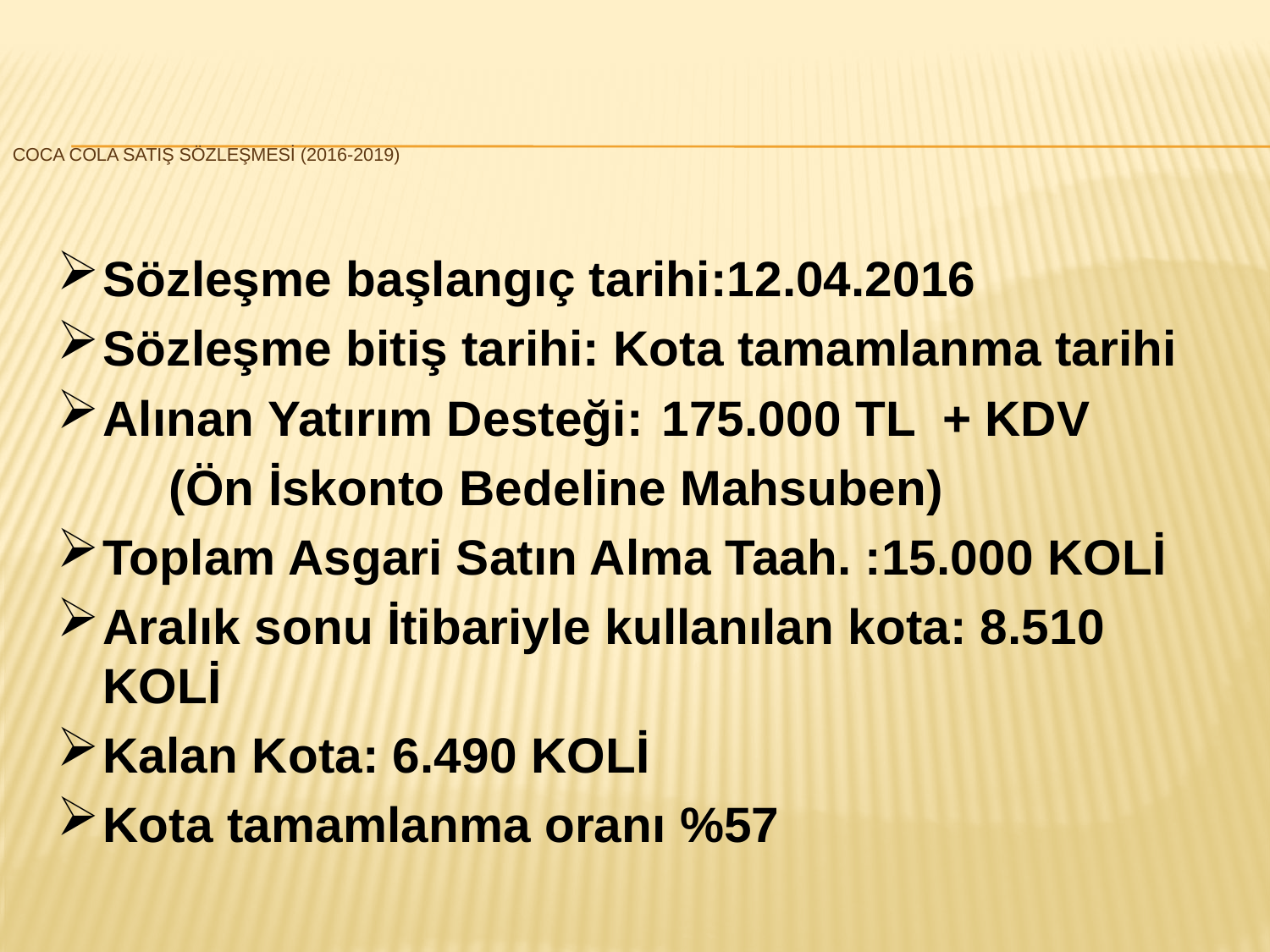

# COCA COLA SATIŞ SÖZLEŞMESİ (2016-2019)

Sözleşme başlangıç tarihi:12.04.2016
Sözleşme bitiş tarihi: Kota tamamlanma tarihi
Alınan Yatırım Desteği:	175.000 TL  + KDV
			(Ön İskonto Bedeline Mahsuben)
Toplam Asgari Satın Alma Taah. :15.000 KOLİ
Aralık sonu İtibariyle kullanılan kota: 8.510 KOLİ
Kalan Kota: 6.490 KOLİ
Kota tamamlanma oranı %57